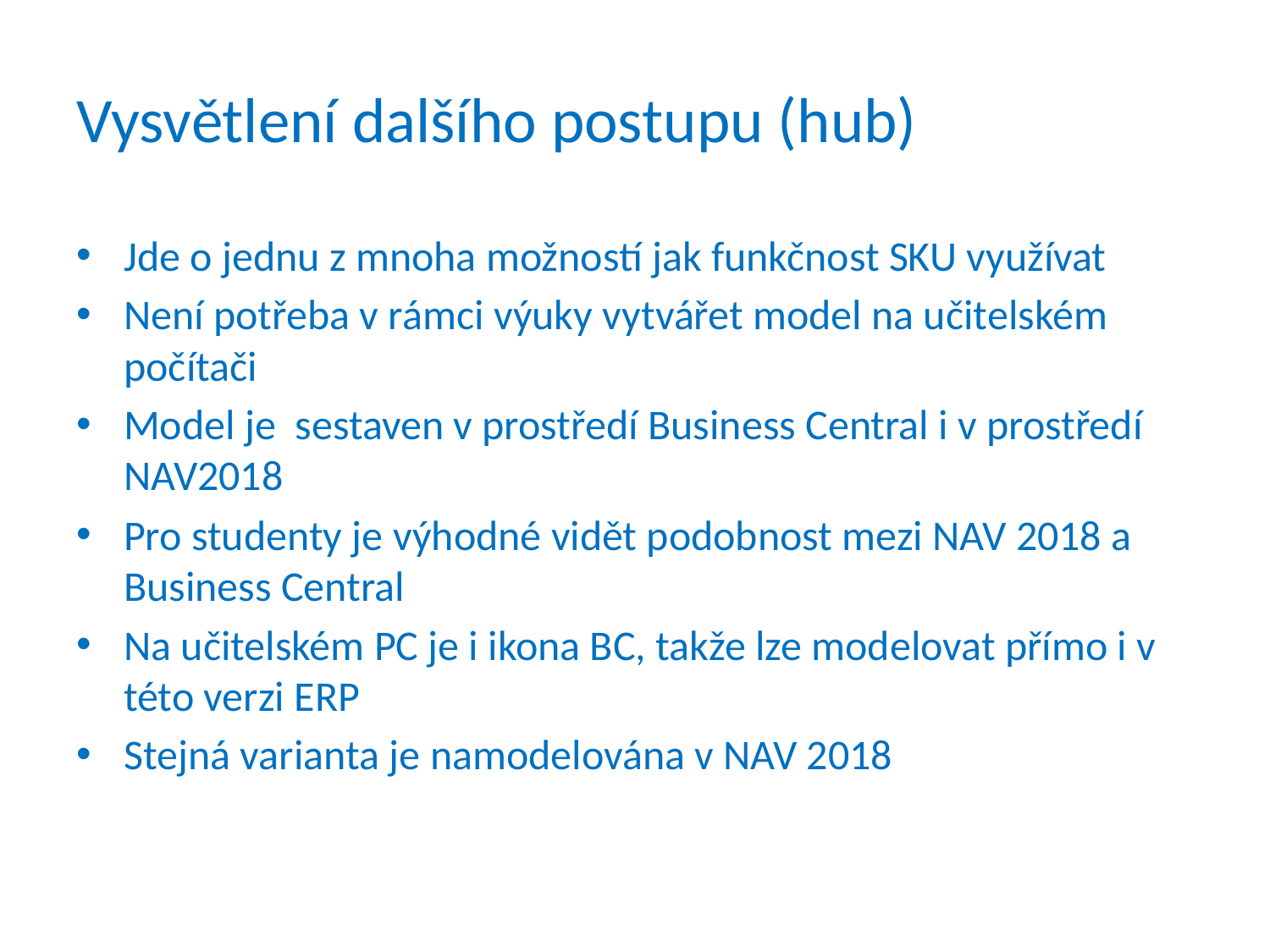

# Vysvětlení dalšího postupu (hub)
Jde o jednu z mnoha možností jak funkčnost SKU využívat
Není potřeba v rámci výuky vytvářet model na učitelském počítači
Model je  sestaven v prostředí Business Central i v prostředí NAV2018
Pro studenty je výhodné vidět podobnost mezi NAV 2018 a Business Central
Na učitelském PC je i ikona BC, takže lze modelovat přímo i v této verzi ERP
Stejná varianta je namodelována v NAV 2018